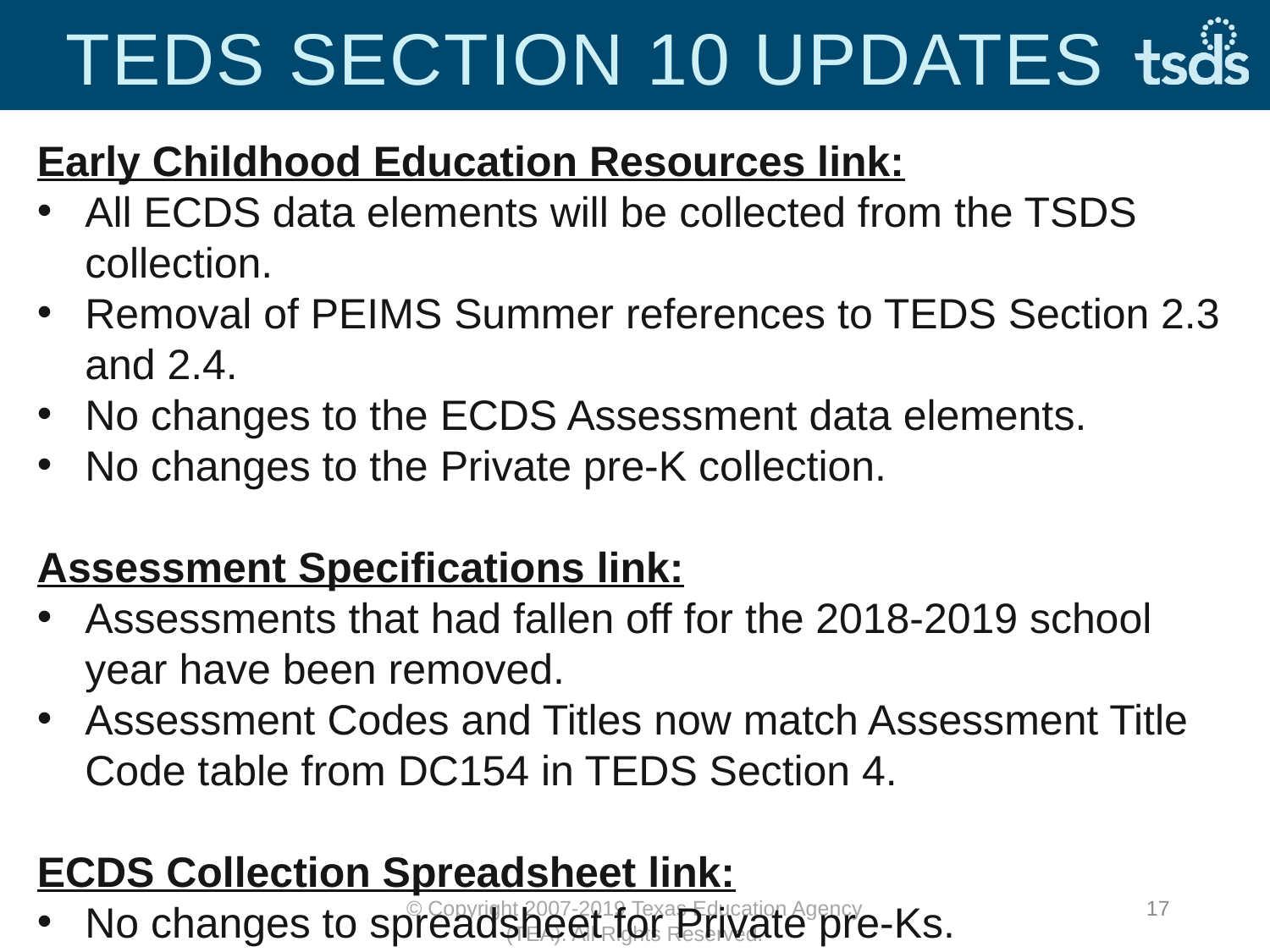

# TEDS Section 10 UPDATES
Early Childhood Education Resources link:
All ECDS data elements will be collected from the TSDS collection.
Removal of PEIMS Summer references to TEDS Section 2.3 and 2.4.
No changes to the ECDS Assessment data elements.
No changes to the Private pre-K collection.

Assessment Specifications link:
Assessments that had fallen off for the 2018-2019 school year have been removed.
Assessment Codes and Titles now match Assessment Title Code table from DC154 in TEDS Section 4.

ECDS Collection Spreadsheet link:
No changes to spreadsheet for Private pre-Ks.

17